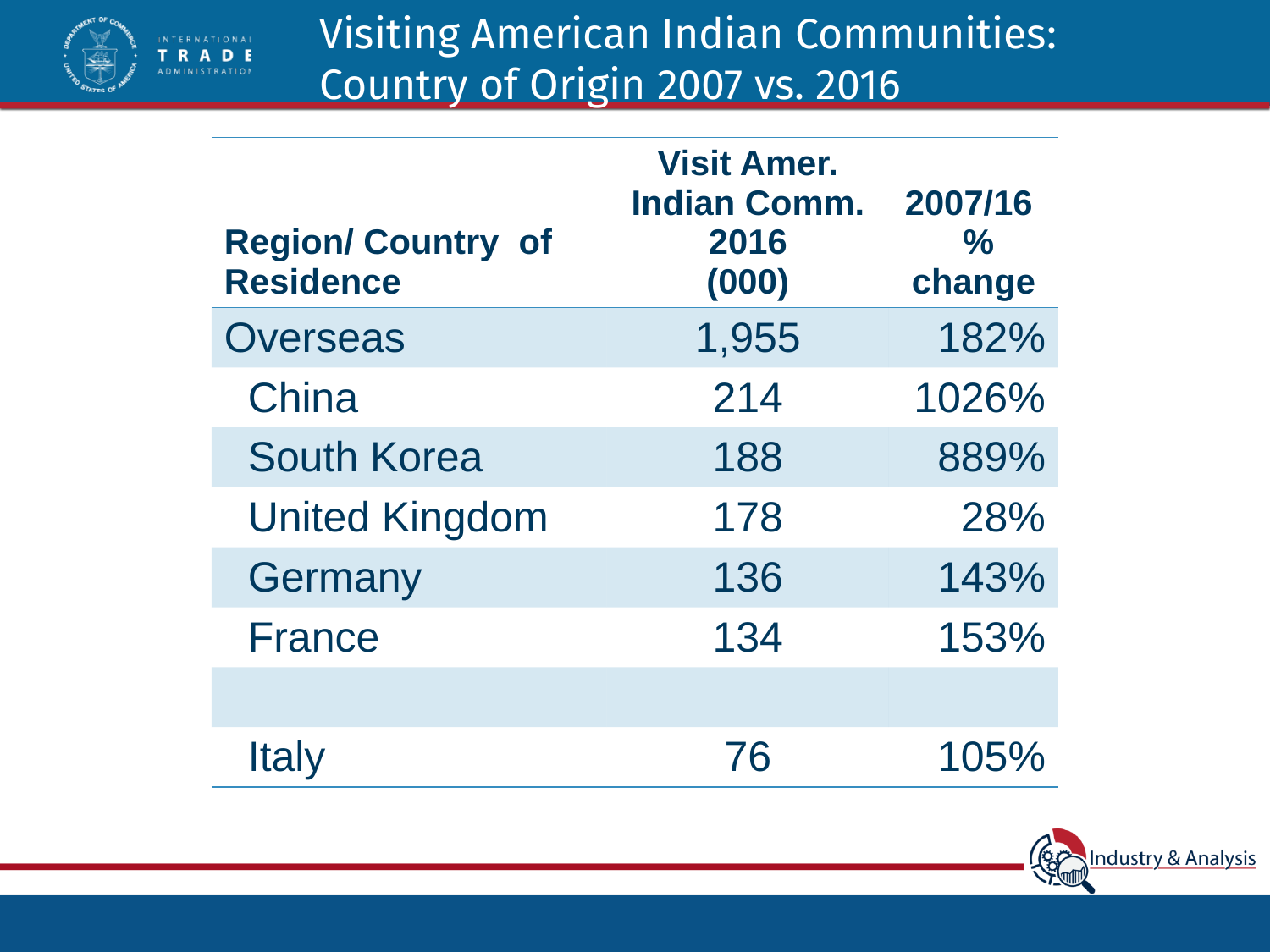

Visiting American Indian Communities:
Country of Origin 2007 vs. 2016
| Region/ Country of Residence | Visit Amer. Indian Comm. 2016 (000) | 2007/16 % change |
| --- | --- | --- |
| Overseas | 1,955 | 182% |
| China | 214 | 1026% |
| South Korea | 188 | 889% |
| United Kingdom | 178 | 28% |
| Germany | 136 | 143% |
| France | 134 | 153% |
|  |  |  |
| Italy | 76 | 105% |